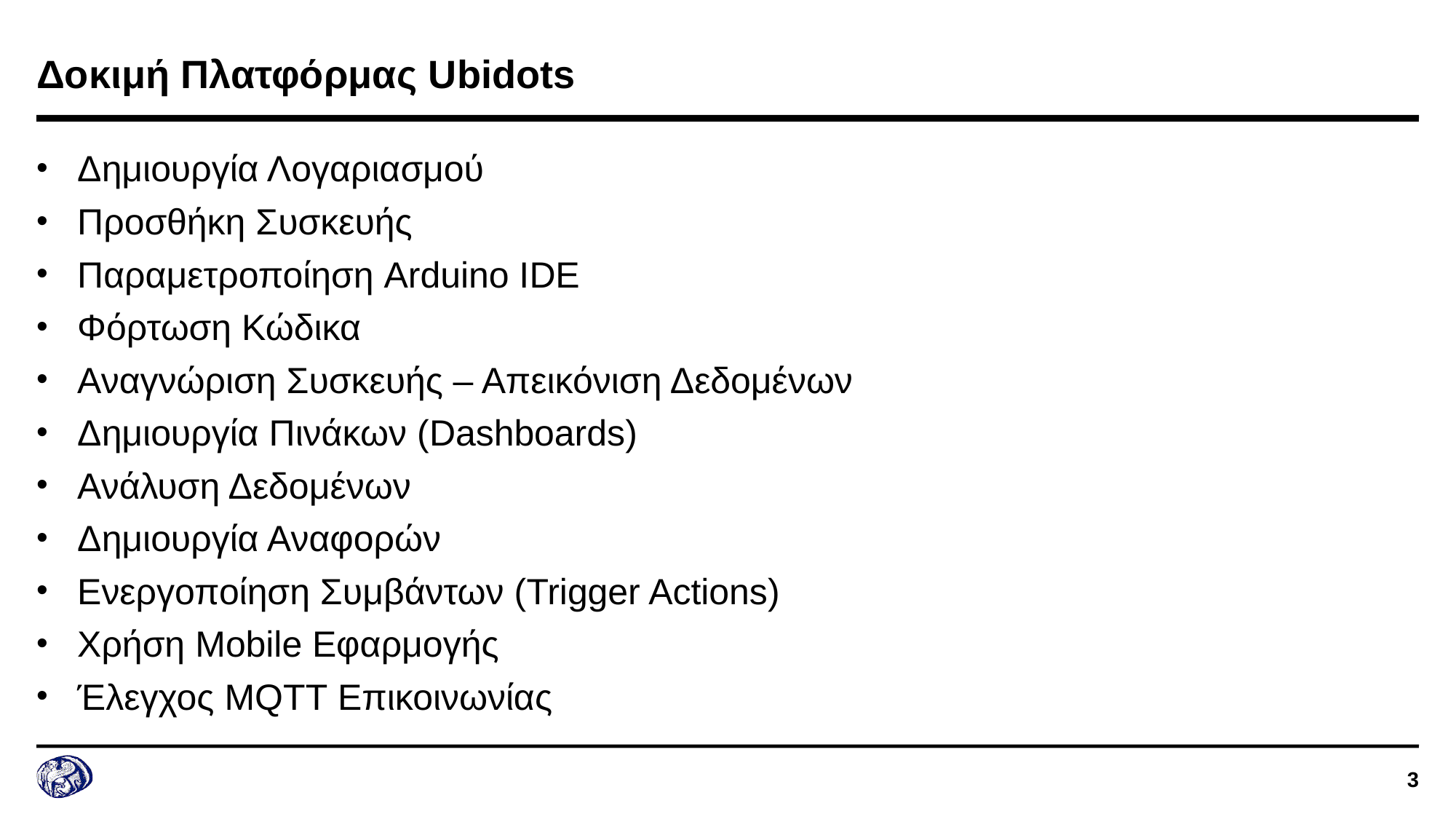

# Δοκιμή Πλατφόρμας Ubidots
Δημιουργία Λογαριασμού
Προσθήκη Συσκευής
Παραμετροποίηση Arduino IDE
Φόρτωση Κώδικα
Αναγνώριση Συσκευής – Απεικόνιση Δεδομένων
Δημιουργία Πινάκων (Dashboards)
Ανάλυση Δεδομένων
Δημιουργία Αναφορών
Ενεργοποίηση Συμβάντων (Trigger Actions)
Χρήση Mobile Εφαρμογής
Έλεγχος MQTT Επικοινωνίας
3